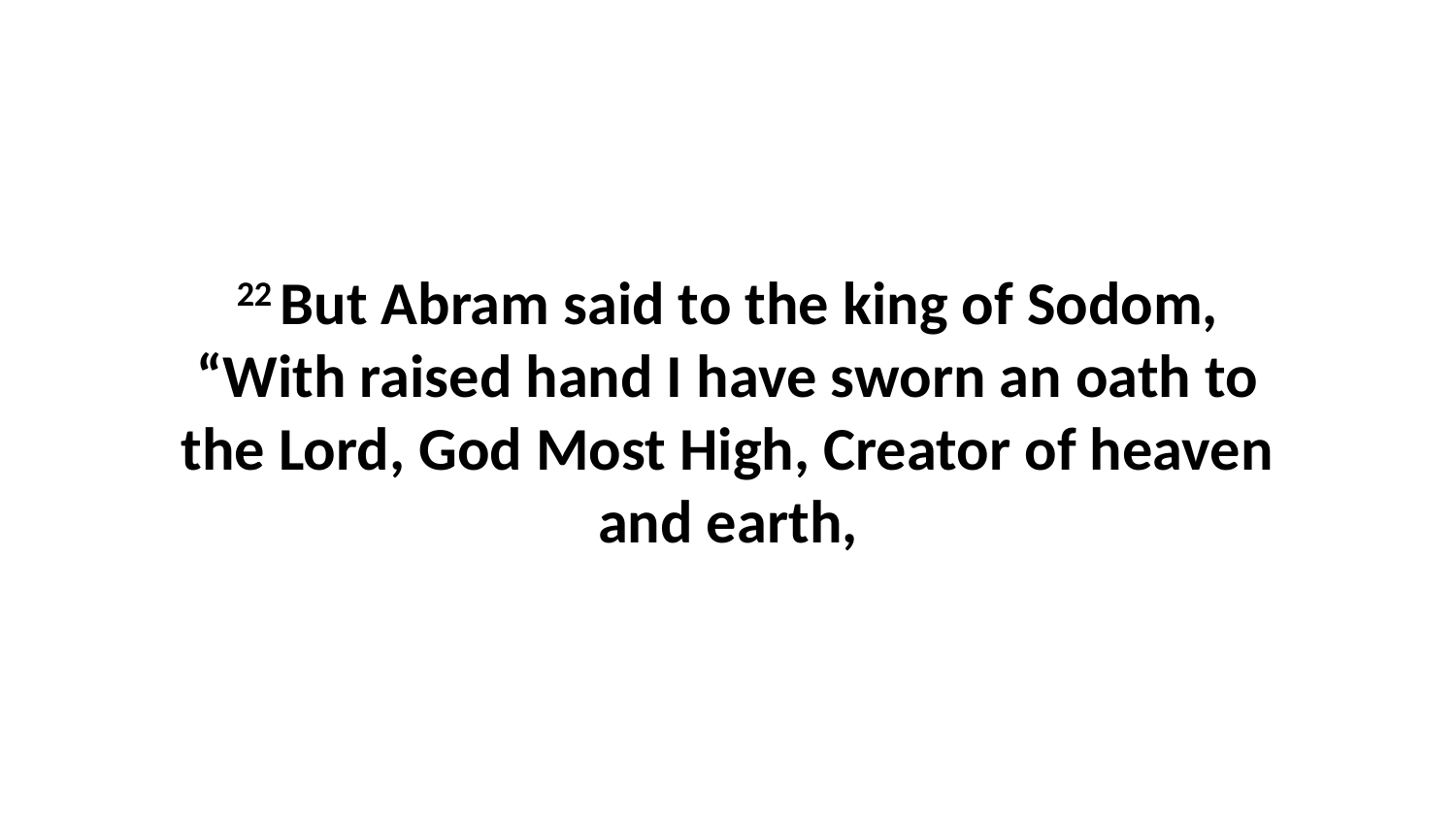

22 But Abram said to the king of Sodom, “With raised hand I have sworn an oath to the Lord, God Most High, Creator of heaven and earth,